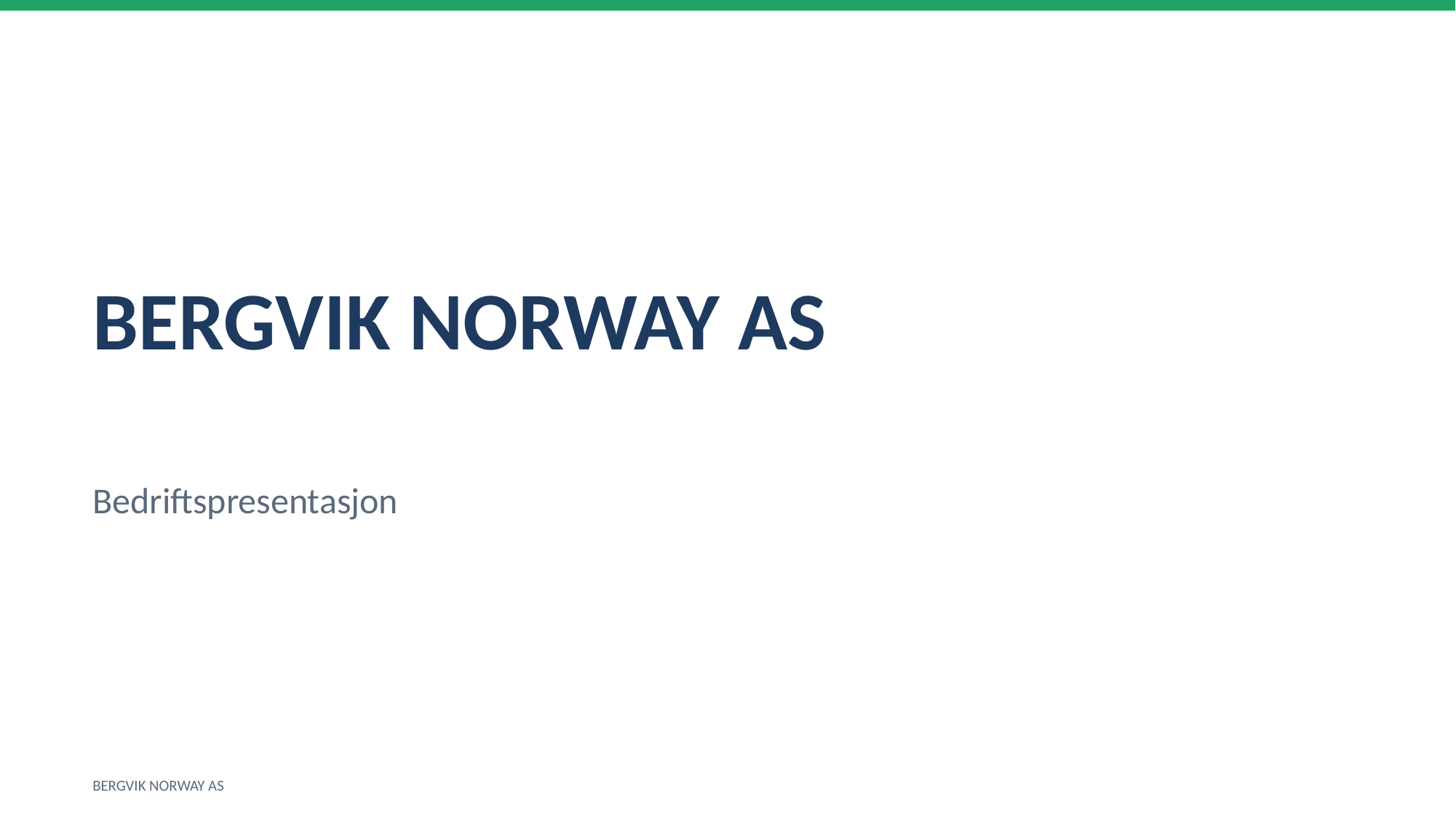

BERGVIK NORWAY AS
Bedriftspresentasjon
BERGVIK NORWAY AS